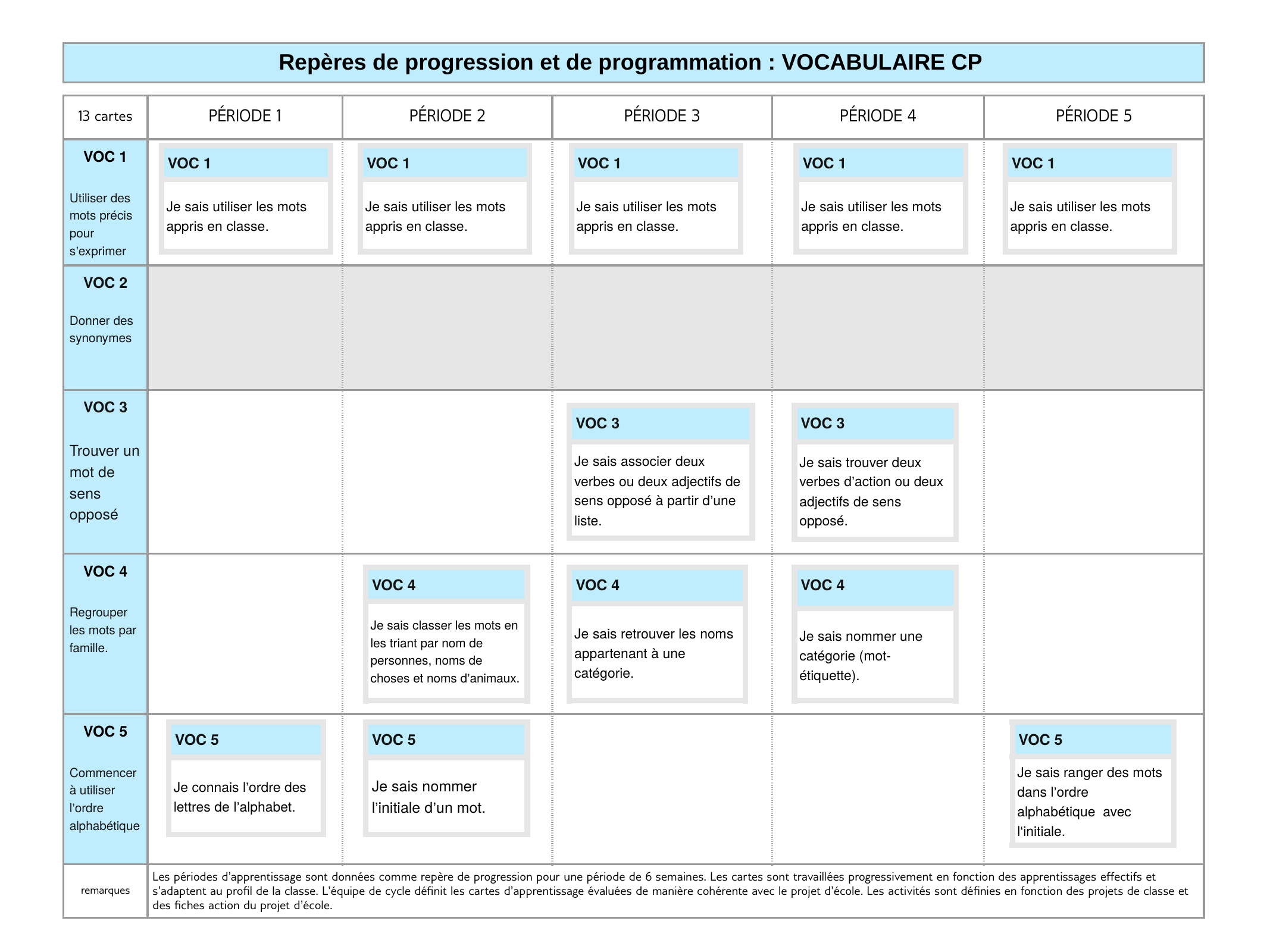

| Repères de progression et de programmation : VOCABULAIRE CP |
| --- |
| 13 cartes | PÉRIODE 1 | PÉRIODE 2 | PÉRIODE 3 | PÉRIODE 4 | PÉRIODE 5 |
| --- | --- | --- | --- | --- | --- |
| VOC 1 Utiliser des mots précis pour s’exprimer |  |  |  |  |  |
| VOC 2 Donner des synonymes |  |  |  |  |  |
| VOC 3 Trouver un mot de sens opposé |  |  |  |  |  |
| VOC 4 Regrouper les mots par famille. |  |  |  |  |  |
| VOC 5 Commencer à utiliser l’ordre alphabétique |  |  |  |  |  |
| remarques | Les périodes d’apprentissage sont données comme repère de progression pour une période de 6 semaines. Les cartes sont travaillées progressivement en fonction des apprentissages effectifs et s’adaptent au profil de la classe. L’équipe de cycle définit les cartes d’apprentissage évaluées de manière cohérente avec le projet d’école. Les activités sont définies en fonction des projets de classe et des fiches action du projet d’école. |  |  |  |  |
| VOC 1 |
| --- |
| Je sais utiliser les mots appris en classe. |
| VOC 1 |
| --- |
| Je sais utiliser les mots appris en classe. |
| VOC 1 |
| --- |
| Je sais utiliser les mots appris en classe. |
| VOC 1 |
| --- |
| Je sais utiliser les mots appris en classe. |
| VOC 1 |
| --- |
| Je sais utiliser les mots appris en classe. |
| VOC 3 |
| --- |
| Je sais associer deux verbes ou deux adjectifs de sens opposé à partir d’une liste. |
| VOC 3 |
| --- |
| Je sais trouver deux verbes d’action ou deux adjectifs de sens opposé. |
| VOC 4 |
| --- |
| Je sais classer les mots en les triant par nom de personnes, noms de choses et noms d’animaux. |
| VOC 4 |
| --- |
| Je sais retrouver les noms appartenant à une catégorie. |
| VOC 4 |
| --- |
| Je sais nommer une catégorie (mot-étiquette). |
| VOC 5 |
| --- |
| Je connais l’ordre des lettres de l’alphabet. |
| VOC 5 |
| --- |
| Je sais nommer l’initiale d’un mot. |
| VOC 5 |
| --- |
| Je sais ranger des mots dans l’ordre alphabétique avec l‘initiale. |